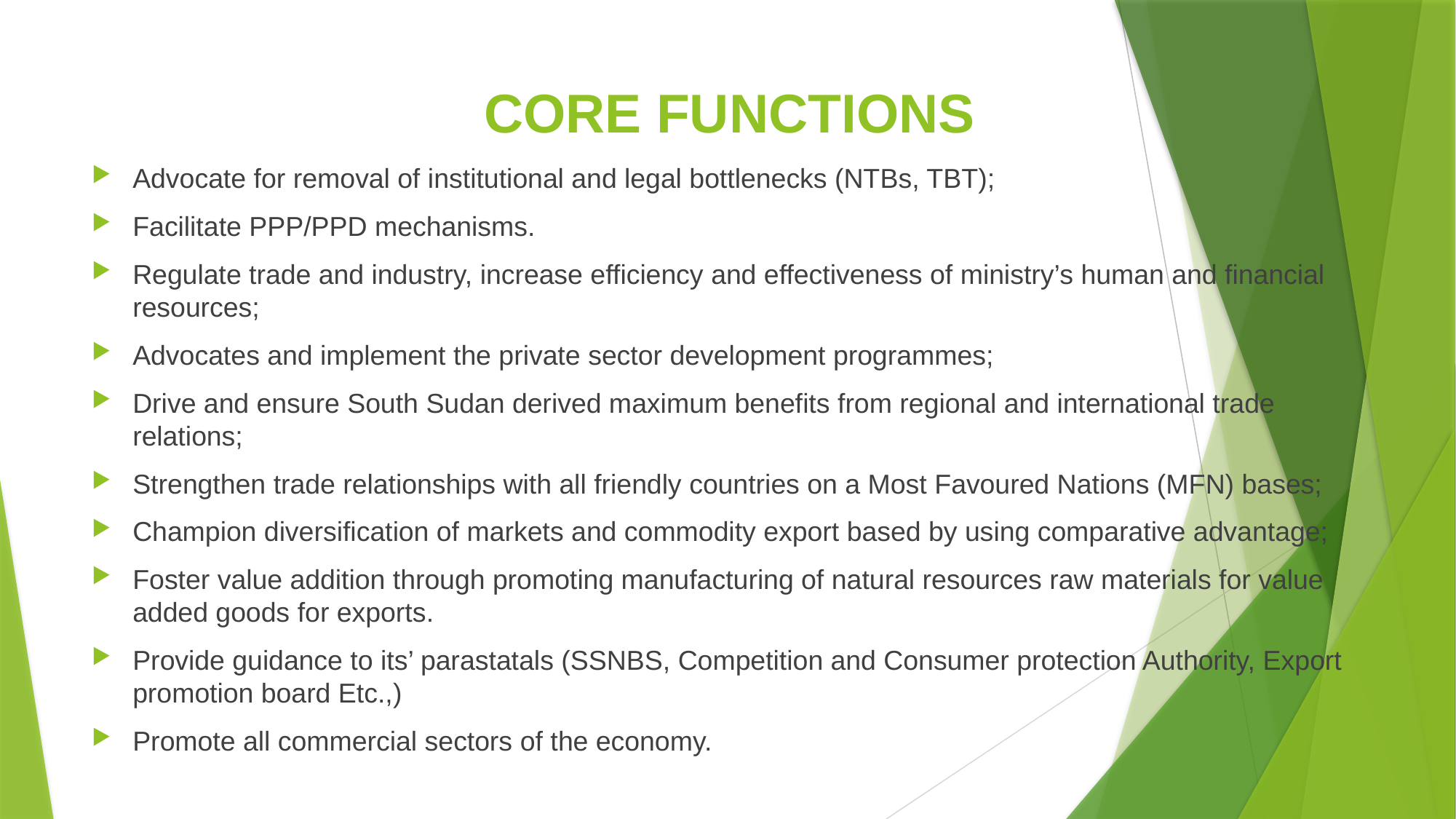

# CORE FUNCTIONS
Advocate for removal of institutional and legal bottlenecks (NTBs, TBT);
Facilitate PPP/PPD mechanisms.
Regulate trade and industry, increase efficiency and effectiveness of ministry’s human and financial resources;
Advocates and implement the private sector development programmes;
Drive and ensure South Sudan derived maximum benefits from regional and international trade relations;
Strengthen trade relationships with all friendly countries on a Most Favoured Nations (MFN) bases;
Champion diversification of markets and commodity export based by using comparative advantage;
Foster value addition through promoting manufacturing of natural resources raw materials for value added goods for exports.
Provide guidance to its’ parastatals (SSNBS, Competition and Consumer protection Authority, Export promotion board Etc.,)
Promote all commercial sectors of the economy.